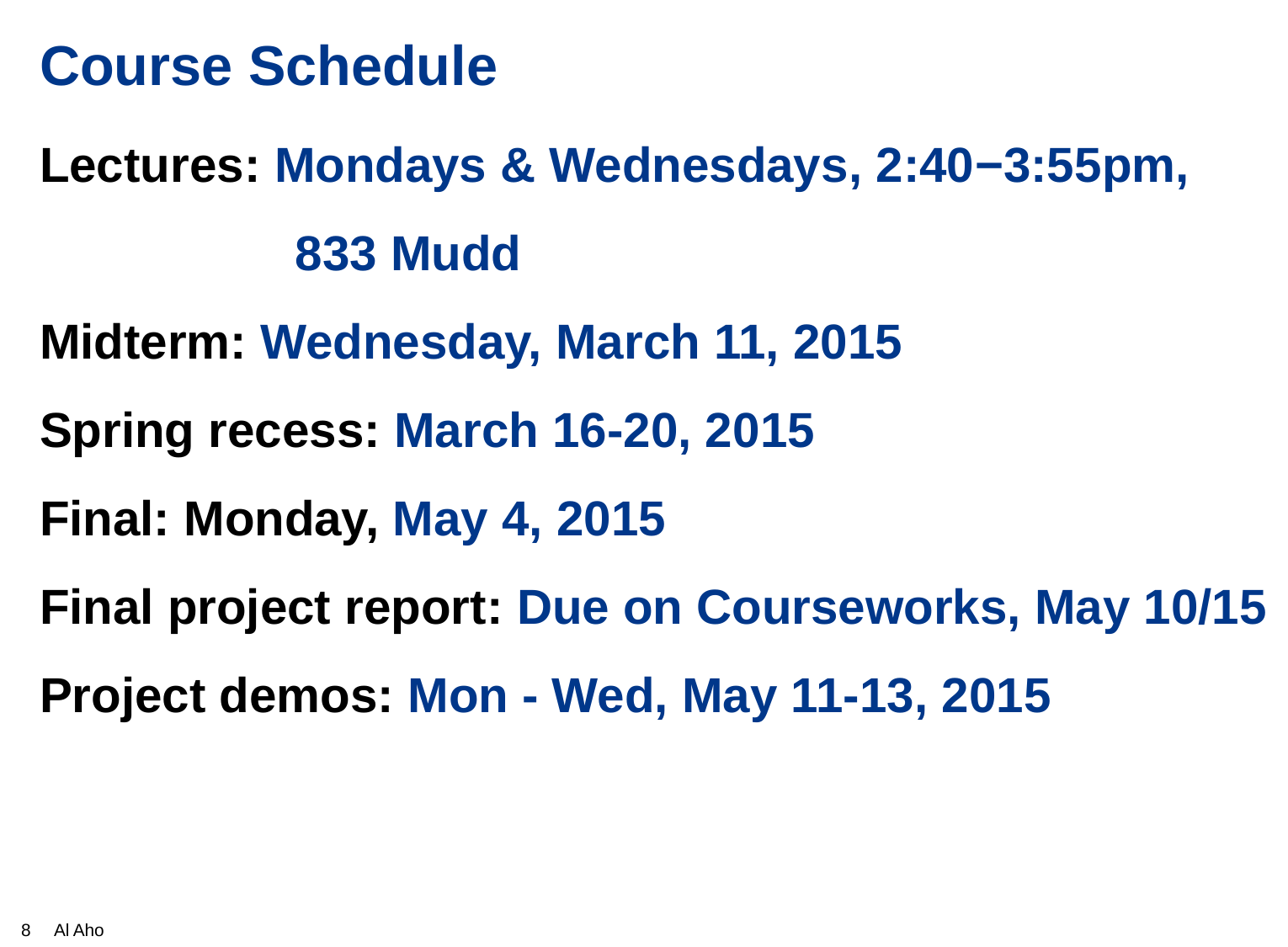

# Course Schedule
Lectures: Mondays & Wednesdays, 2:40−3:55pm,
		      833 Mudd
Midterm: Wednesday, March 11, 2015
Spring recess: March 16-20, 2015
Final: Monday, May 4, 2015
Final project report: Due on Courseworks, May 10/15
Project demos: Mon - Wed, May 11-13, 2015